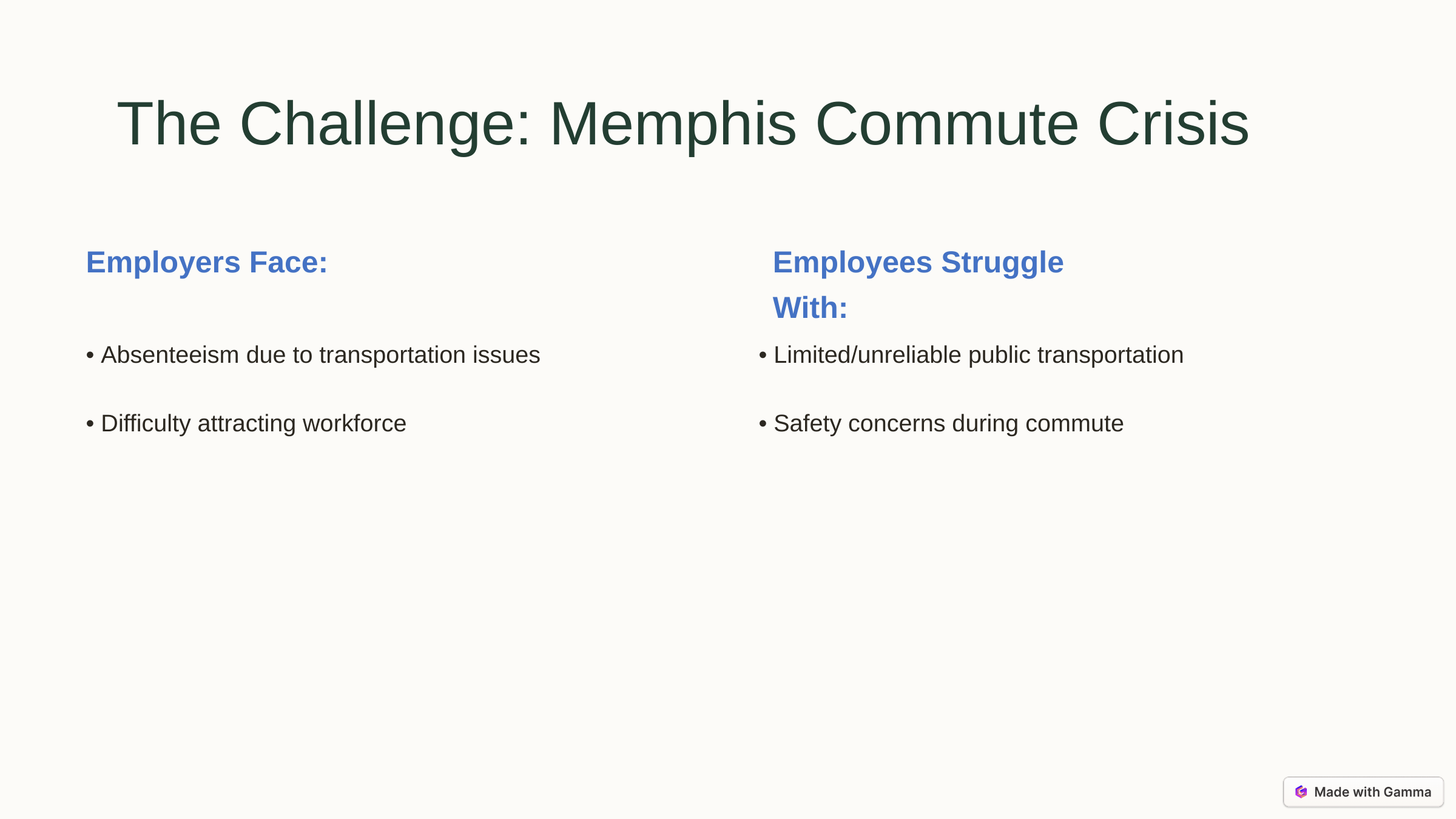

The Challenge: Memphis Commute Crisis
Employers Face:
Employees Struggle With:
• Absenteeism due to transportation issues
• Limited/unreliable public transportation
• Difficulty attracting workforce
• Safety concerns during commute